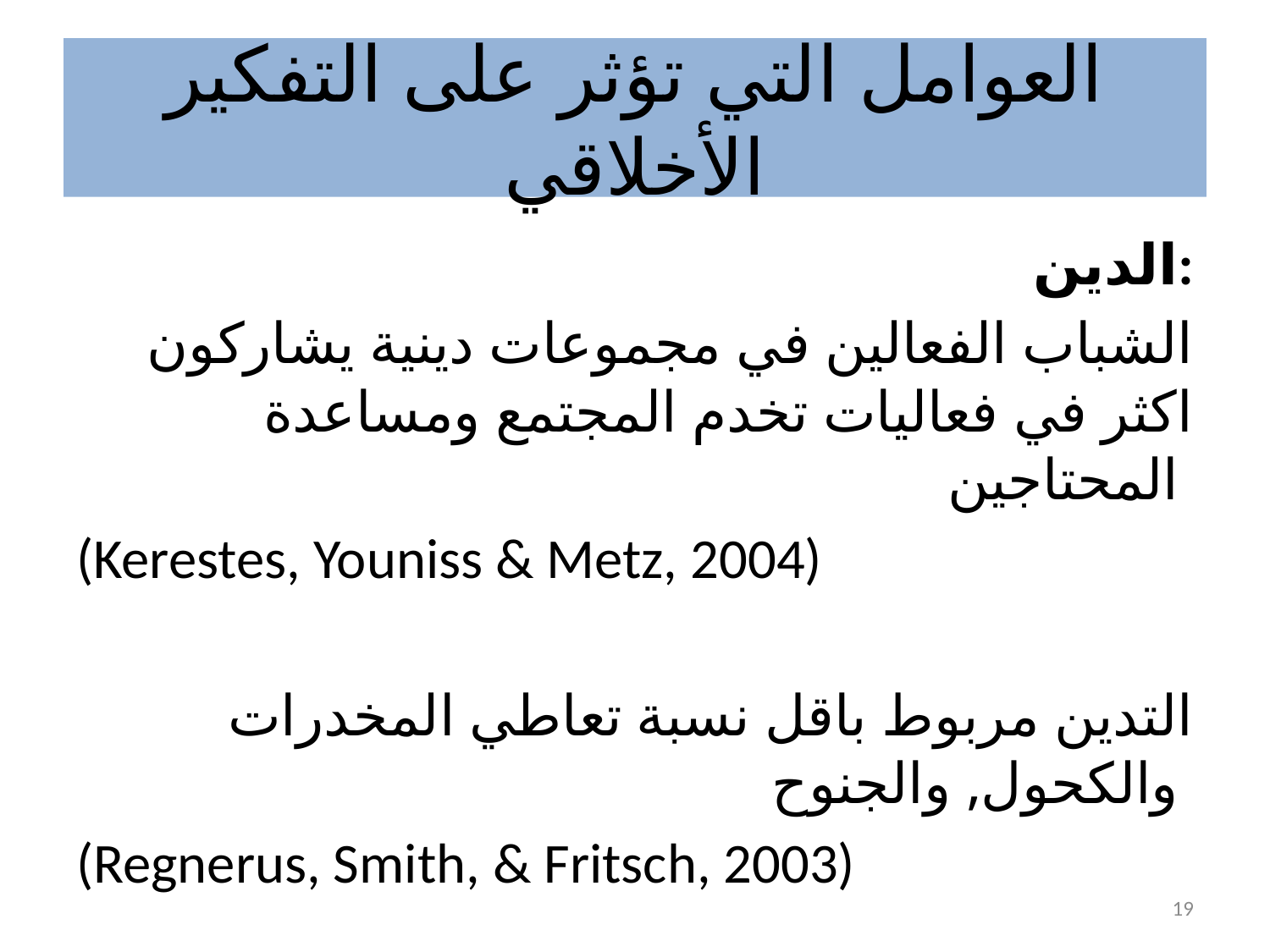

# العوامل التي تؤثر على التفكير الأخلاقي
الدين:
 الشباب الفعالين في مجموعات دينية يشاركون اكثر في فعاليات تخدم المجتمع ومساعدة المحتاجين
(Kerestes, Youniss & Metz, 2004)

التدين مربوط باقل نسبة تعاطي المخدرات والكحول, والجنوح
(Regnerus, Smith, & Fritsch, 2003)
19